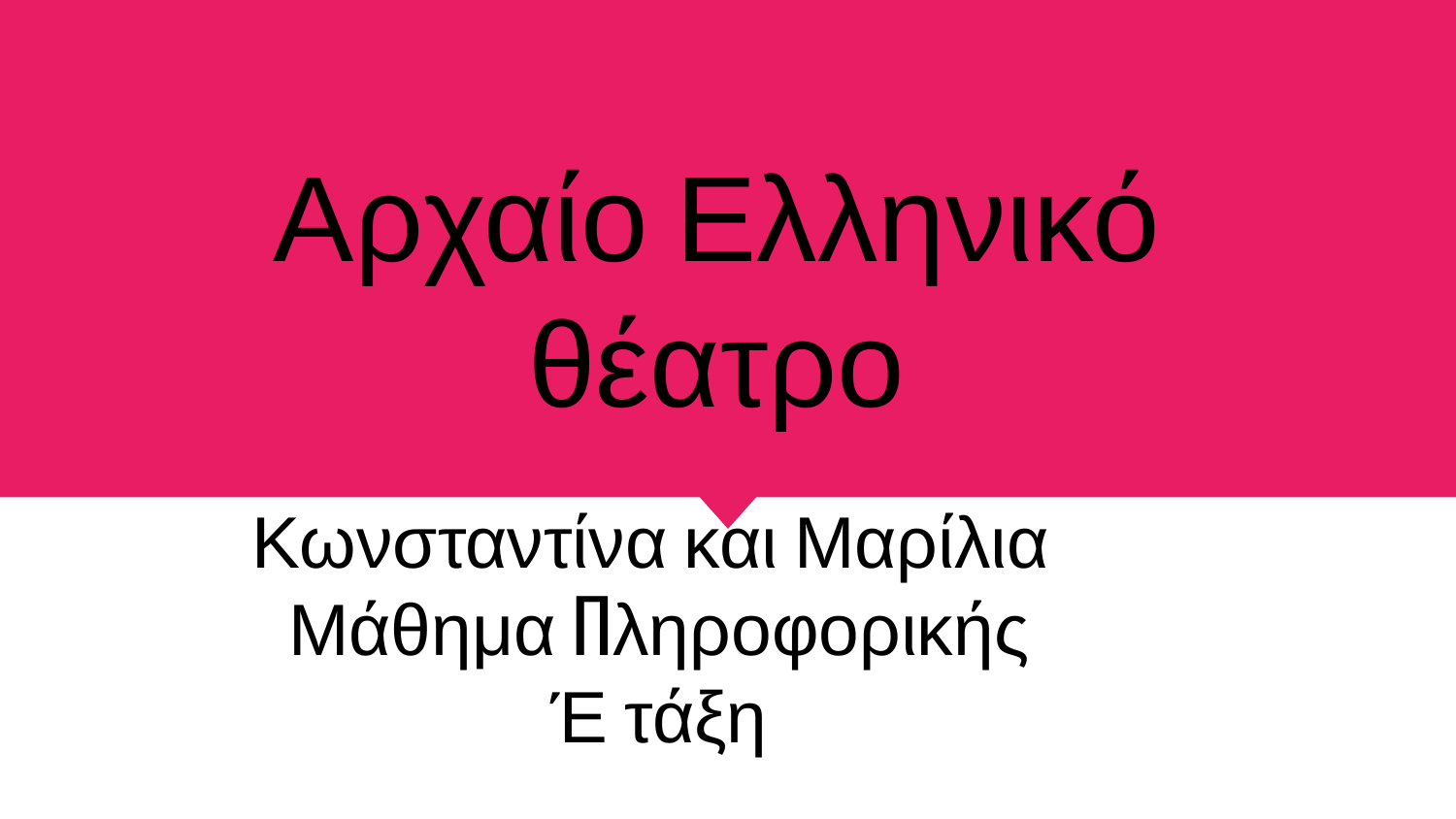

# Αρχαίο Ελληνικό θέατρο
Κωνσταντίνα και Μαρίλια
Μάθημα Πληροφορικής
Έ τάξη